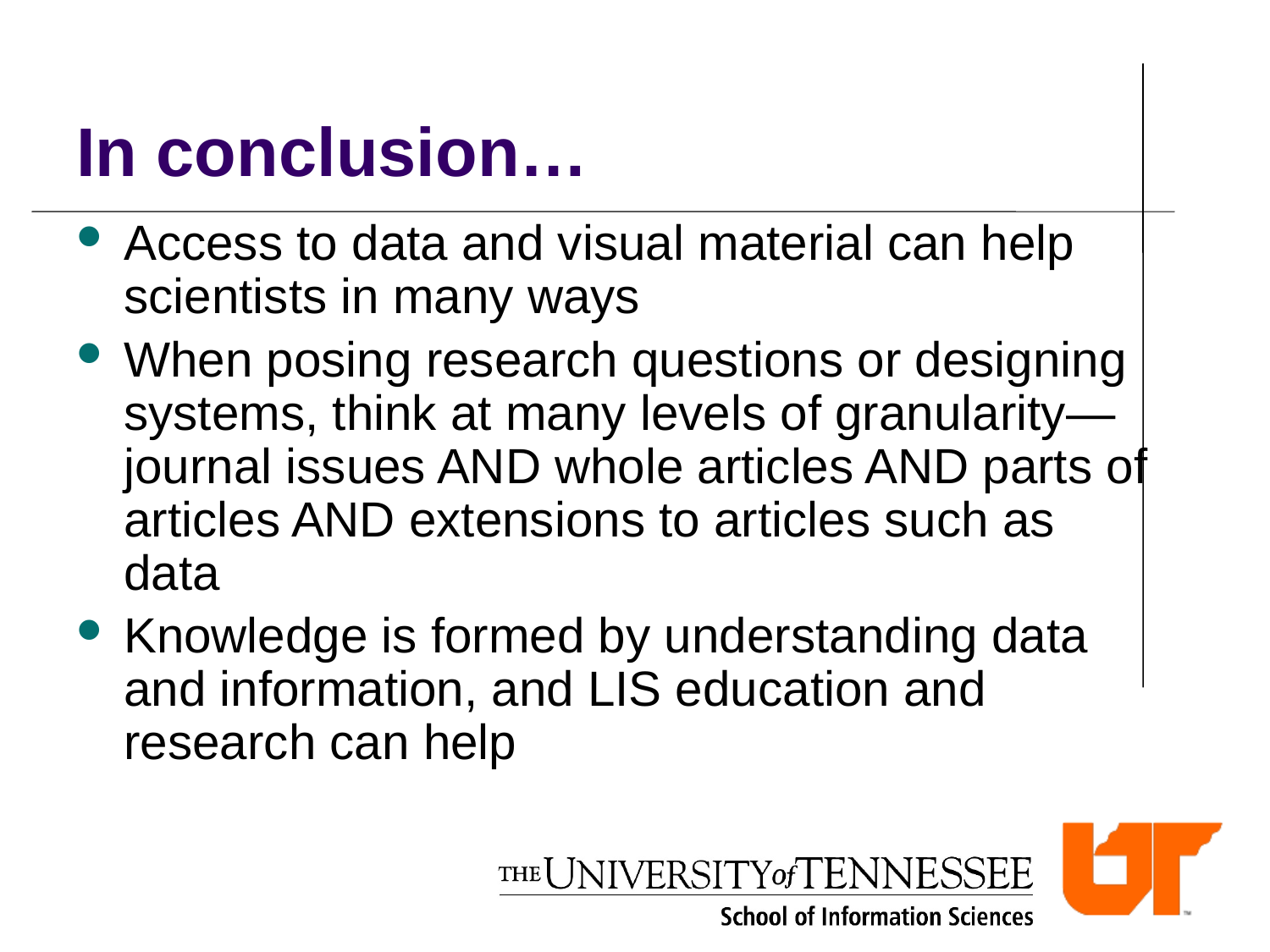

# In conclusion…
Access to data and visual material can help scientists in many ways
When posing research questions or designing systems, think at many levels of granularity—journal issues AND whole articles AND parts of articles AND extensions to articles such as data
Knowledge is formed by understanding data and information, and LIS education and research can help